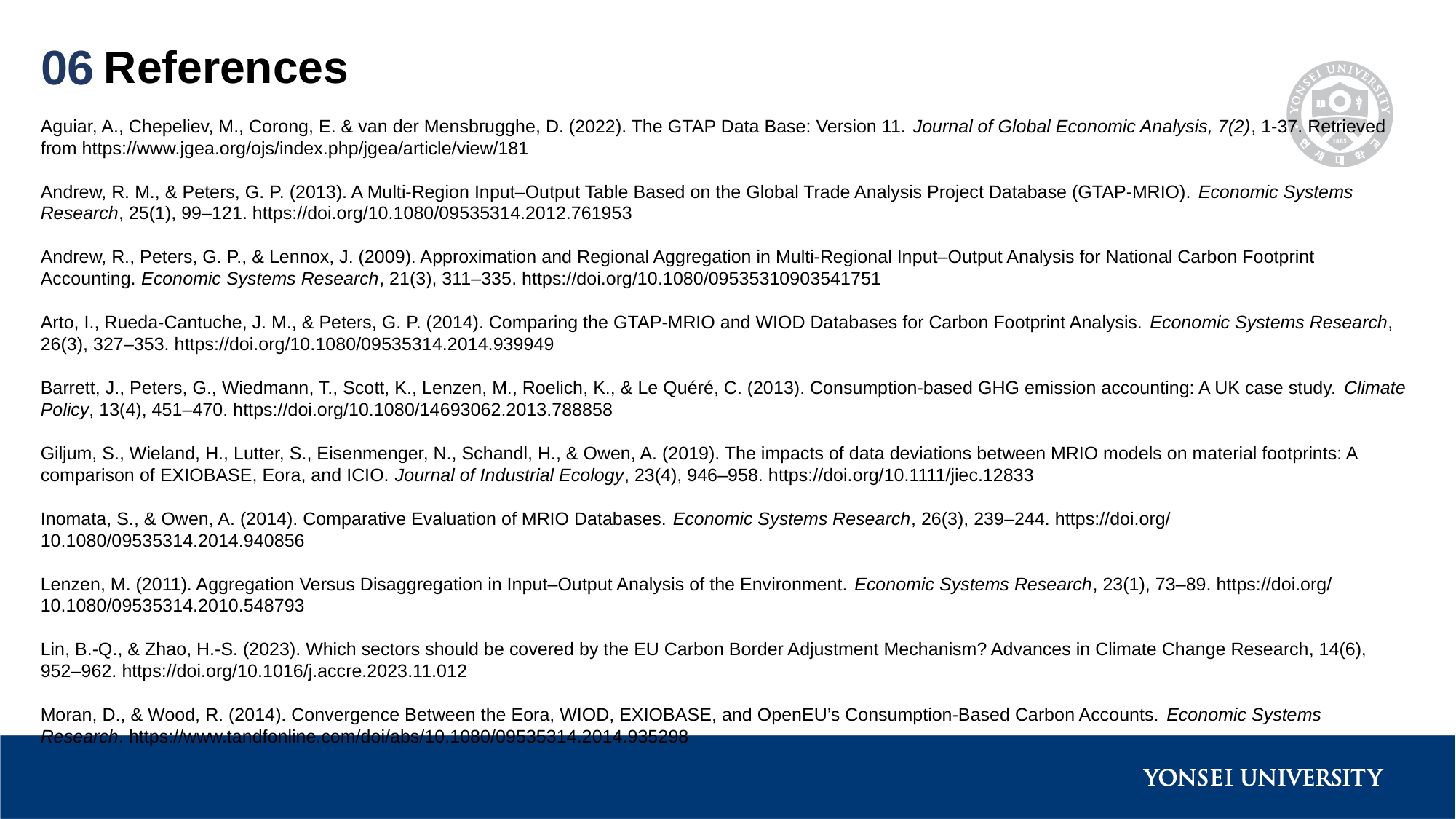

References
06
Aguiar, A., Chepeliev, M., Corong, E. & van der Mensbrugghe, D. (2022). The GTAP Data Base: Version 11. Journal of Global Economic Analysis, 7(2), 1-37. Retrieved from https://www.jgea.org/ojs/index.php/jgea/article/view/181

Andrew, R. M., & Peters, G. P. (2013). A Multi-Region Input–Output Table Based on the Global Trade Analysis Project Database (GTAP-MRIO). Economic Systems Research, 25(1), 99–121. https://doi.org/10.1080/09535314.2012.761953

Andrew, R., Peters, G. P., & Lennox, J. (2009). Approximation and Regional Aggregation in Multi-Regional Input–Output Analysis for National Carbon Footprint Accounting. Economic Systems Research, 21(3), 311–335. https://doi.org/10.1080/09535310903541751

Arto, I., Rueda-Cantuche, J. M., & Peters, G. P. (2014). Comparing the GTAP-MRIO and WIOD Databases for Carbon Footprint Analysis. Economic Systems Research, 26(3), 327–353. https://doi.org/10.1080/09535314.2014.939949

Barrett, J., Peters, G., Wiedmann, T., Scott, K., Lenzen, M., Roelich, K., & Le Quéré, C. (2013). Consumption-based GHG emission accounting: A UK case study. Climate Policy, 13(4), 451–470. https://doi.org/10.1080/14693062.2013.788858

Giljum, S., Wieland, H., Lutter, S., Eisenmenger, N., Schandl, H., & Owen, A. (2019). The impacts of data deviations between MRIO models on material footprints: A comparison of EXIOBASE, Eora, and ICIO. Journal of Industrial Ecology, 23(4), 946–958. https://doi.org/10.1111/jiec.12833

Inomata, S., & Owen, A. (2014). Comparative Evaluation of MRIO Databases. Economic Systems Research, 26(3), 239–244. https://doi.org/10.1080/09535314.2014.940856

Lenzen, M. (2011). Aggregation Versus Disaggregation in Input–Output Analysis of the Environment. Economic Systems Research, 23(1), 73–89. https://doi.org/10.1080/09535314.2010.548793

Lin, B.-Q., & Zhao, H.-S. (2023). Which sectors should be covered by the EU Carbon Border Adjustment Mechanism? Advances in Climate Change Research, 14(6), 952–962. https://doi.org/10.1016/j.accre.2023.11.012

Moran, D., & Wood, R. (2014). Convergence Between the Eora, WIOD, EXIOBASE, and OpenEU’s Consumption-Based Carbon Accounts. Economic Systems Research. https://www.tandfonline.com/doi/abs/10.1080/09535314.2014.935298